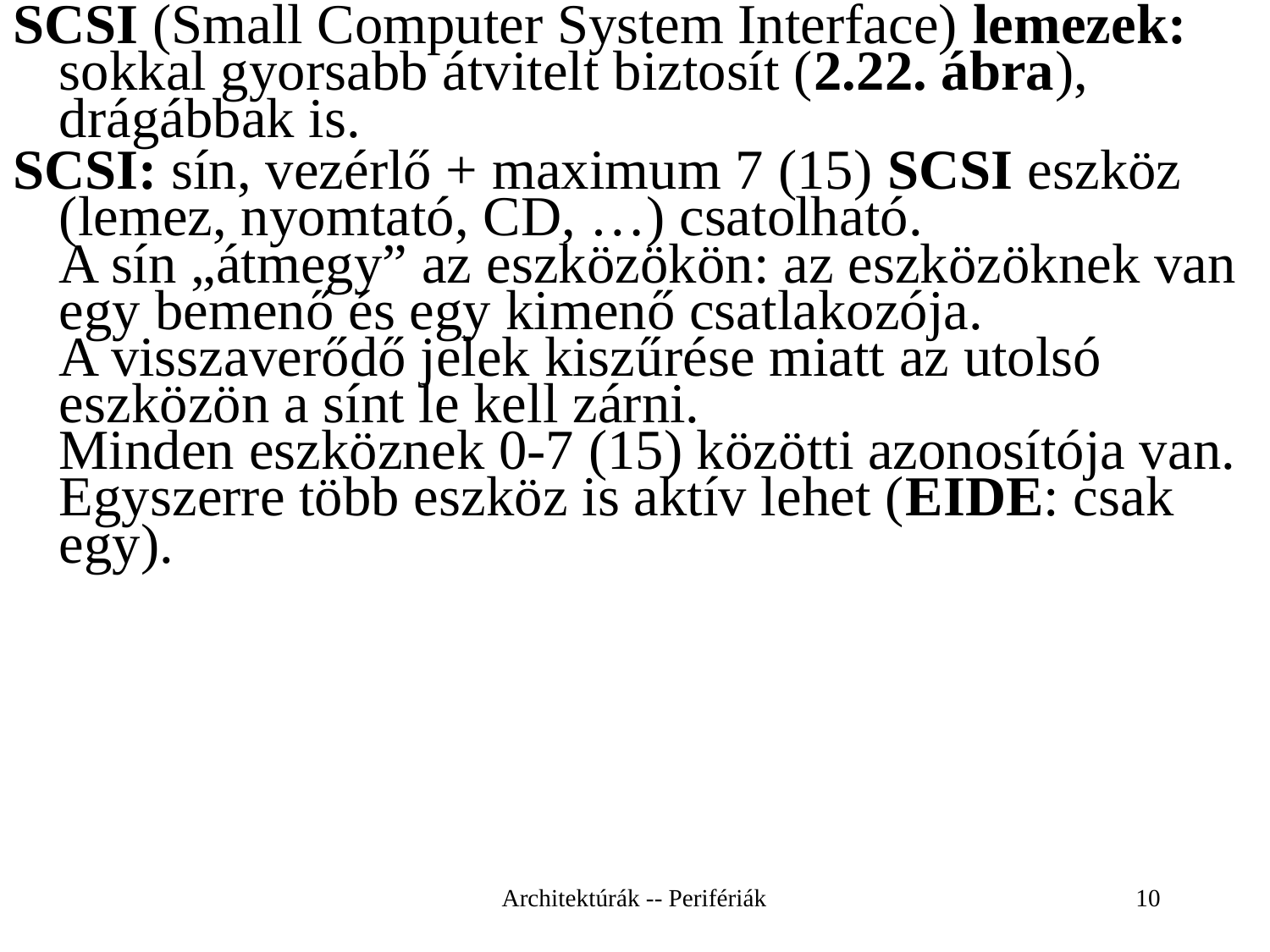

SCSI (Small Computer System Interface) lemezek: sokkal gyorsabb átvitelt biztosít (2.22. ábra), drágábbak is.
SCSI: sín, vezérlő + maximum 7 (15) SCSI eszköz (lemez, nyomtató, CD, …) csatolható.
A sín „átmegy” az eszközökön: az eszközöknek van egy bemenő és egy kimenő csatlakozója.
A visszaverődő jelek kiszűrése miatt az utolsó eszközön a sínt le kell zárni.
Minden eszköznek 0-7 (15) közötti azonosítója van.
Egyszerre több eszköz is aktív lehet (EIDE: csak egy).
Architektúrák -- Perifériák
10